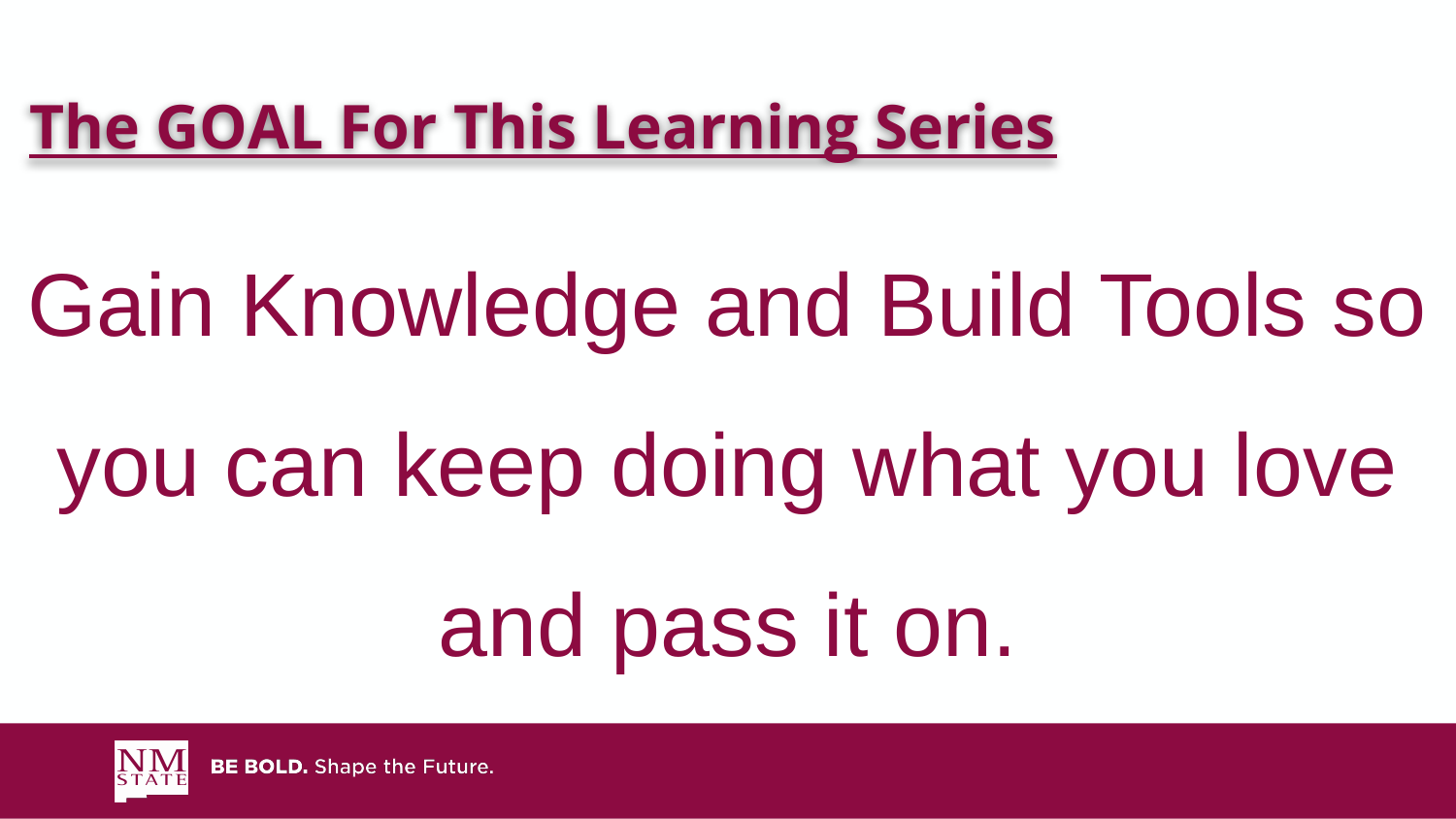

The GOAL For This Learning Series
Gain Knowledge and Build Tools so you can keep doing what you love and pass it on.